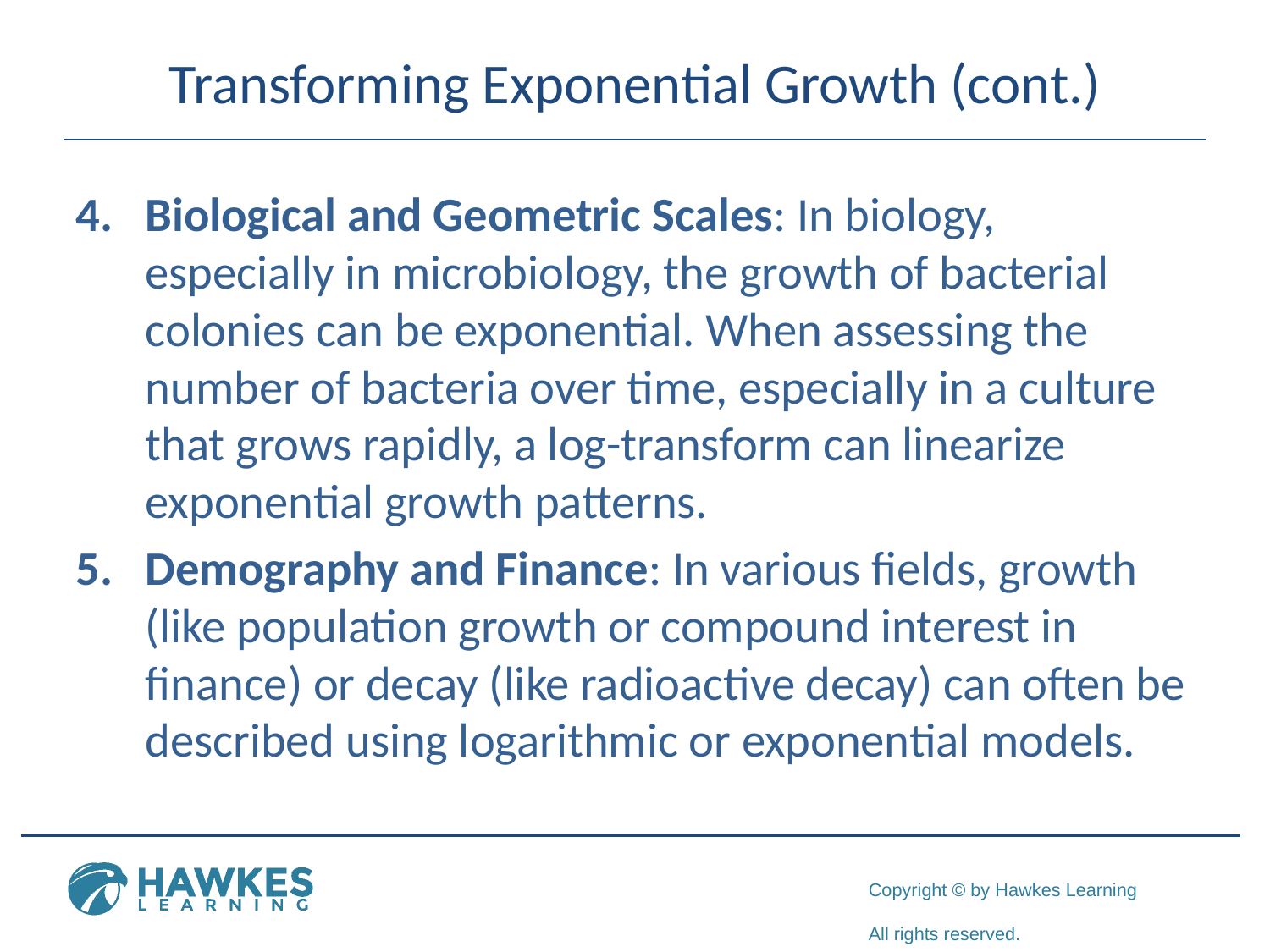

# Transforming Exponential Growth (cont.)
Biological and Geometric Scales: In biology, especially in microbiology, the growth of bacterial colonies can be exponential. When assessing the number of bacteria over time, especially in a culture that grows rapidly, a log-transform can linearize exponential growth patterns.
Demography and Finance: In various fields, growth (like population growth or compound interest in finance) or decay (like radioactive decay) can often be described using logarithmic or exponential models.